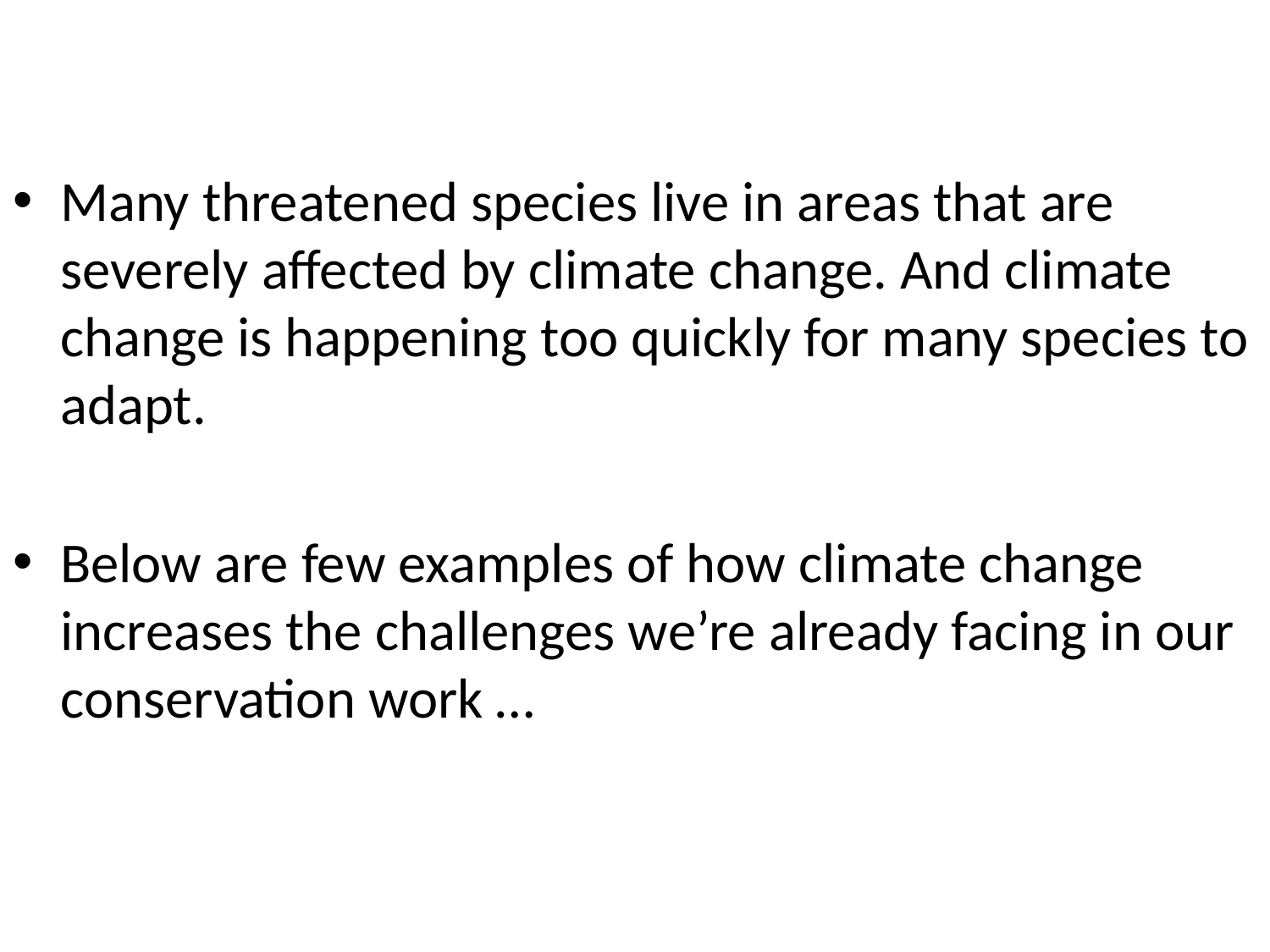

Many threatened species live in areas that are severely affected by climate change. And climate change is happening too quickly for many species to adapt.

Below are few examples of how climate change increases the challenges we’re already facing in our conservation work …